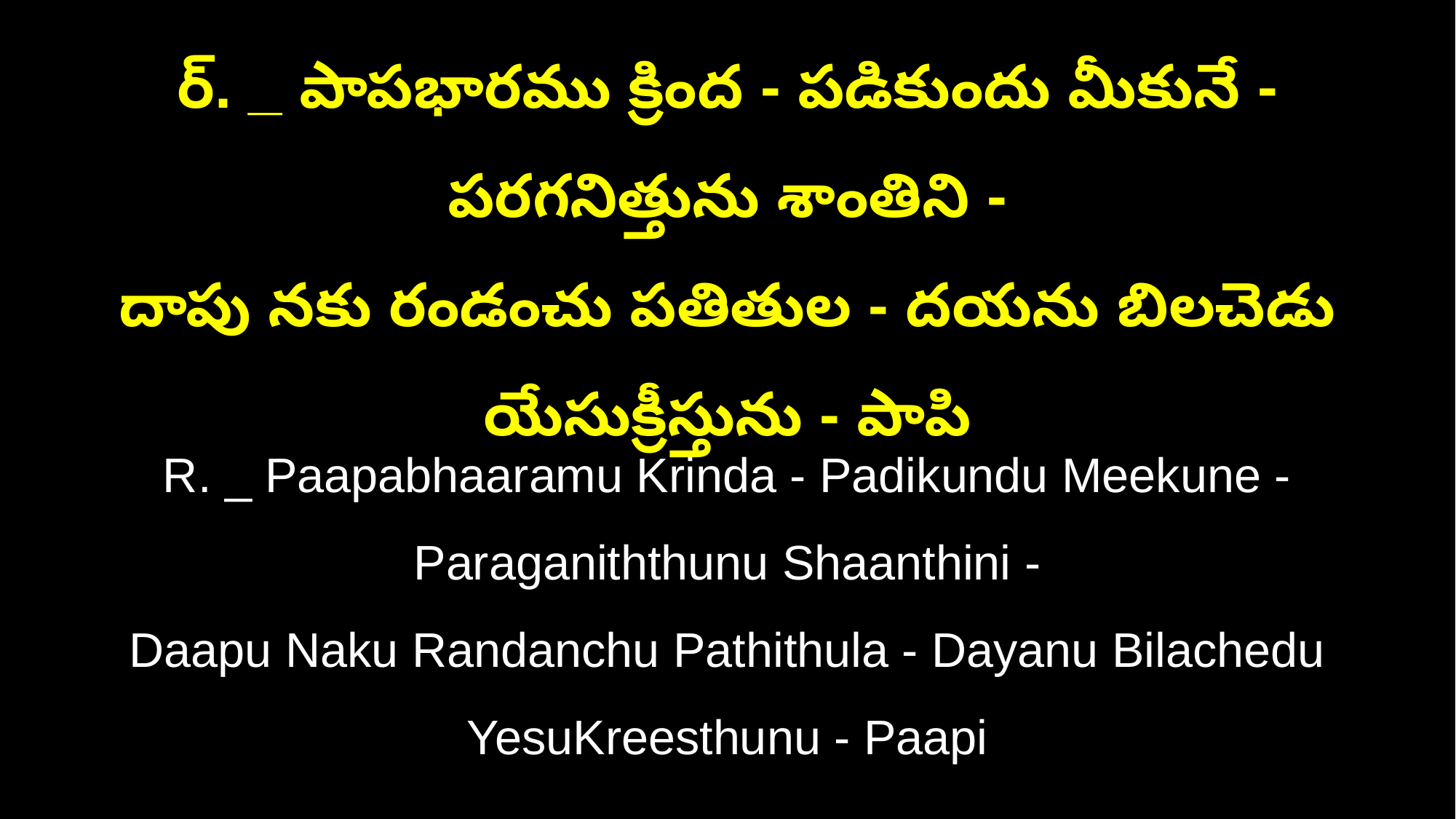

ర్‌. _ పాపభారము క్రింద - పడికుందు మీకునే - పరగనిత్తును శాంతిని -
దాపు నకు రండంచు పతితుల - దయను బిలచెడు యేసుక్రీస్తును - పాపి
R. _ Paapabhaaramu Krinda - Padikundu Meekune - Paraganiththunu Shaanthini -
Daapu Naku Randanchu Pathithula - Dayanu Bilachedu YesuKreesthunu - Paapi